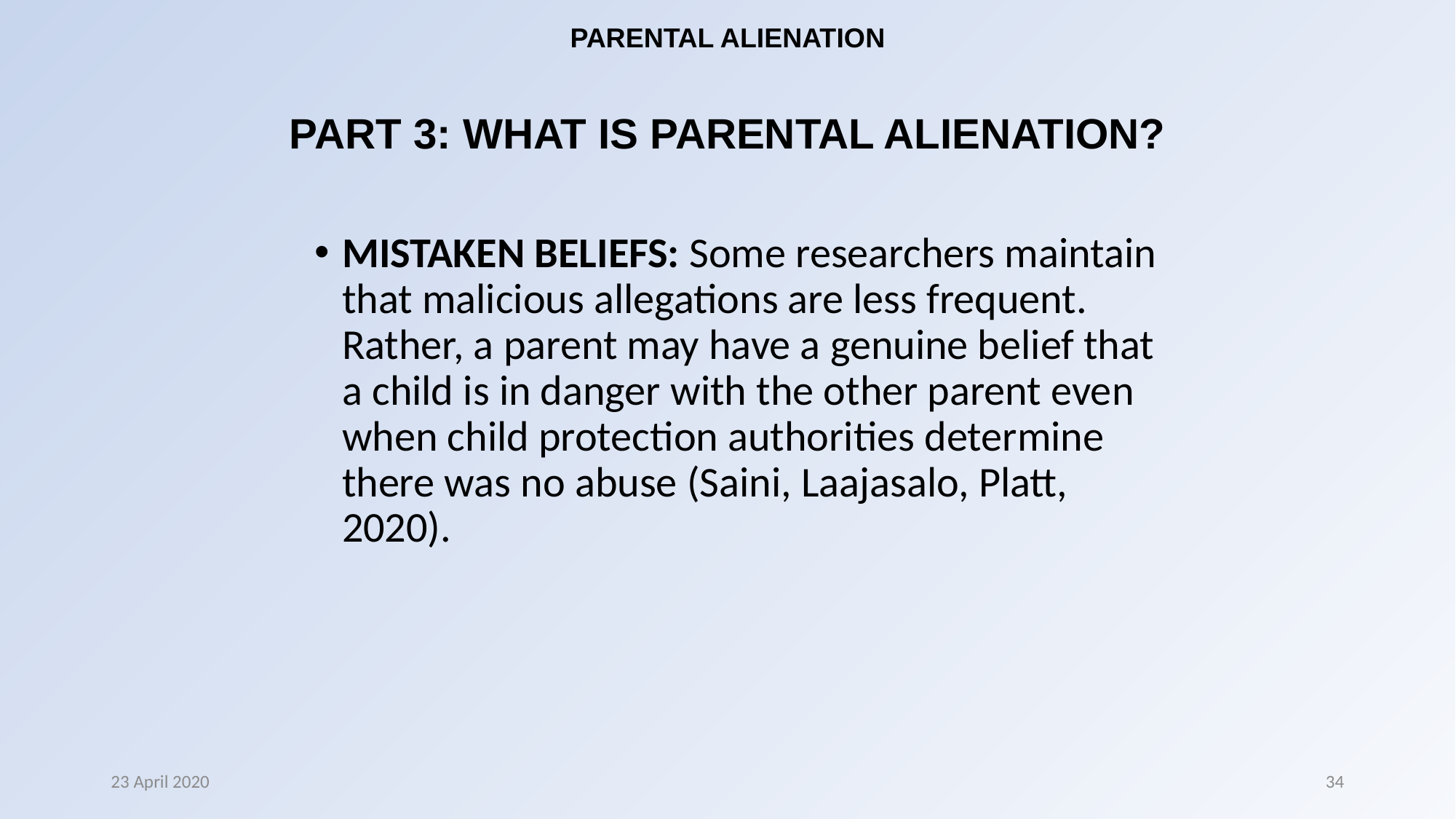

# PARENTAL ALIENATION PART 3: WHAT IS PARENTAL ALIENATION?
MISTAKEN BELIEFS: Some researchers maintain that malicious allegations are less frequent. Rather, a parent may have a genuine belief that a child is in danger with the other parent even when child protection authorities determine there was no abuse (Saini, Laajasalo, Platt, 2020).

23 April 2020
34